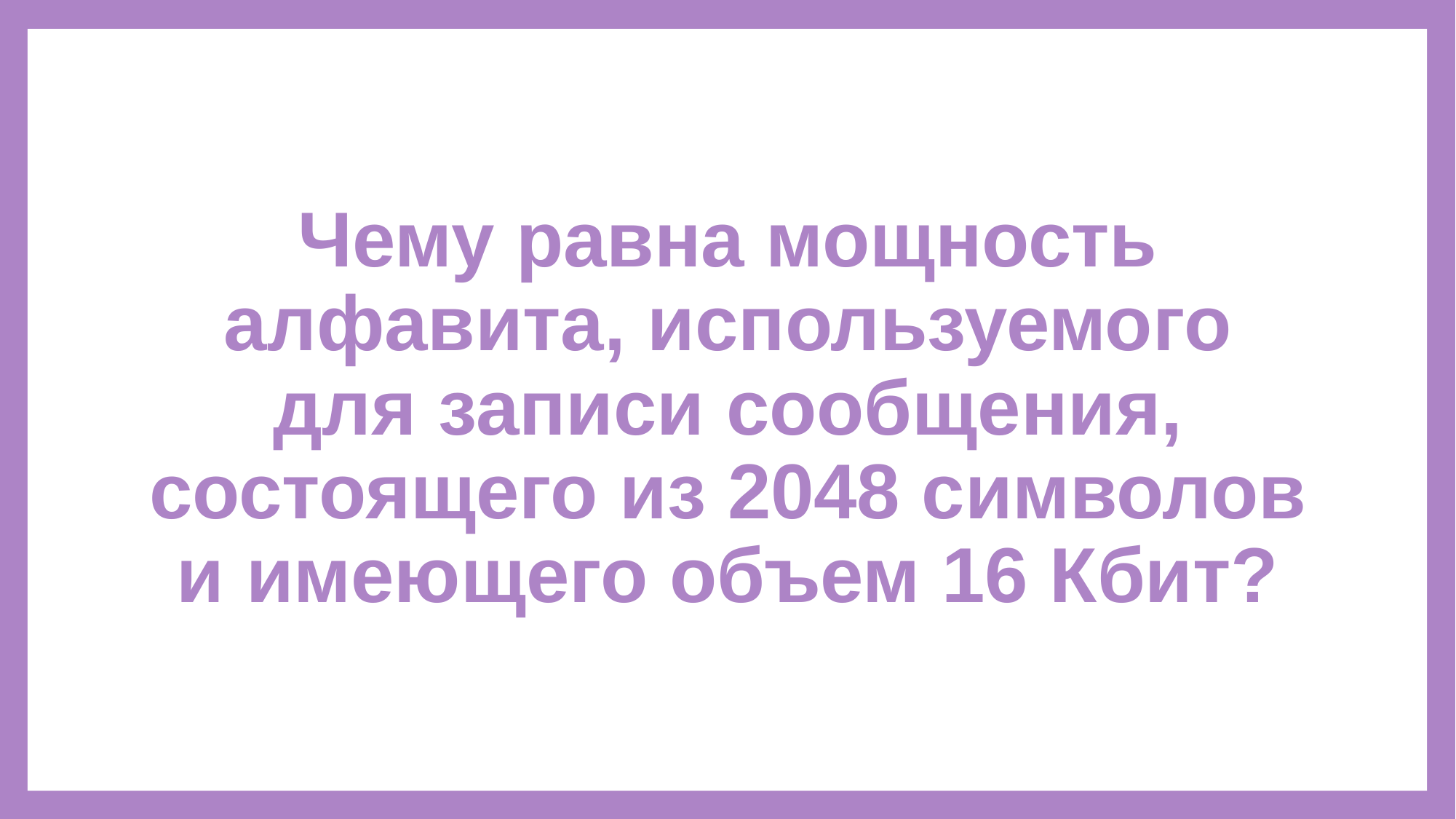

# Чему равна мощность алфавита, используемого для записи сообщения, состоящего из 2048 символов и имеющего объем 16 Кбит?